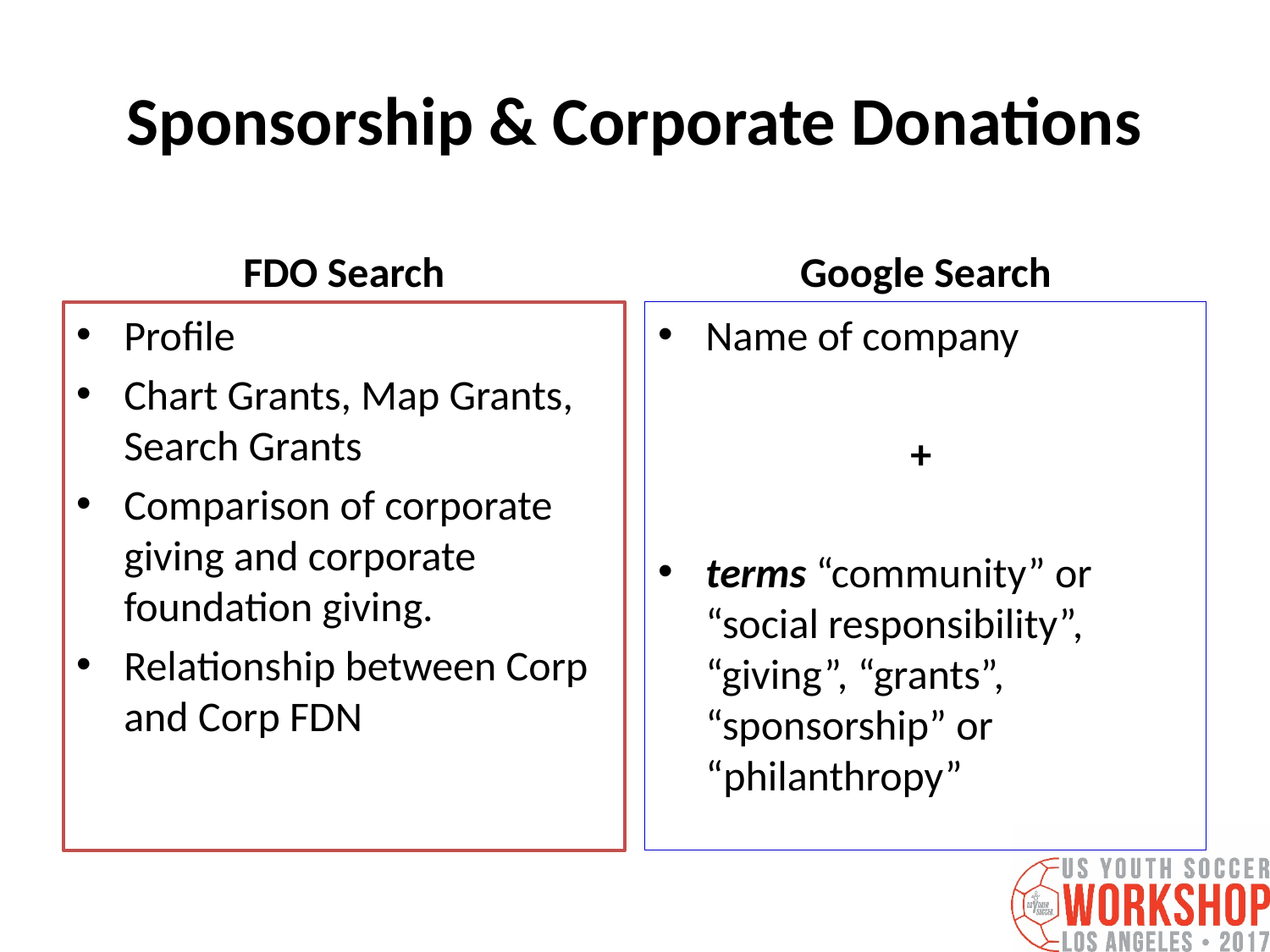

# Sponsorship & Corporate Donations
FDO Search
Google Search
Profile
Chart Grants, Map Grants, Search Grants
Comparison of corporate giving and corporate foundation giving.
Relationship between Corp and Corp FDN
Name of company

+

terms “community” or “social responsibility”, “giving”, “grants”, “sponsorship” or “philanthropy”